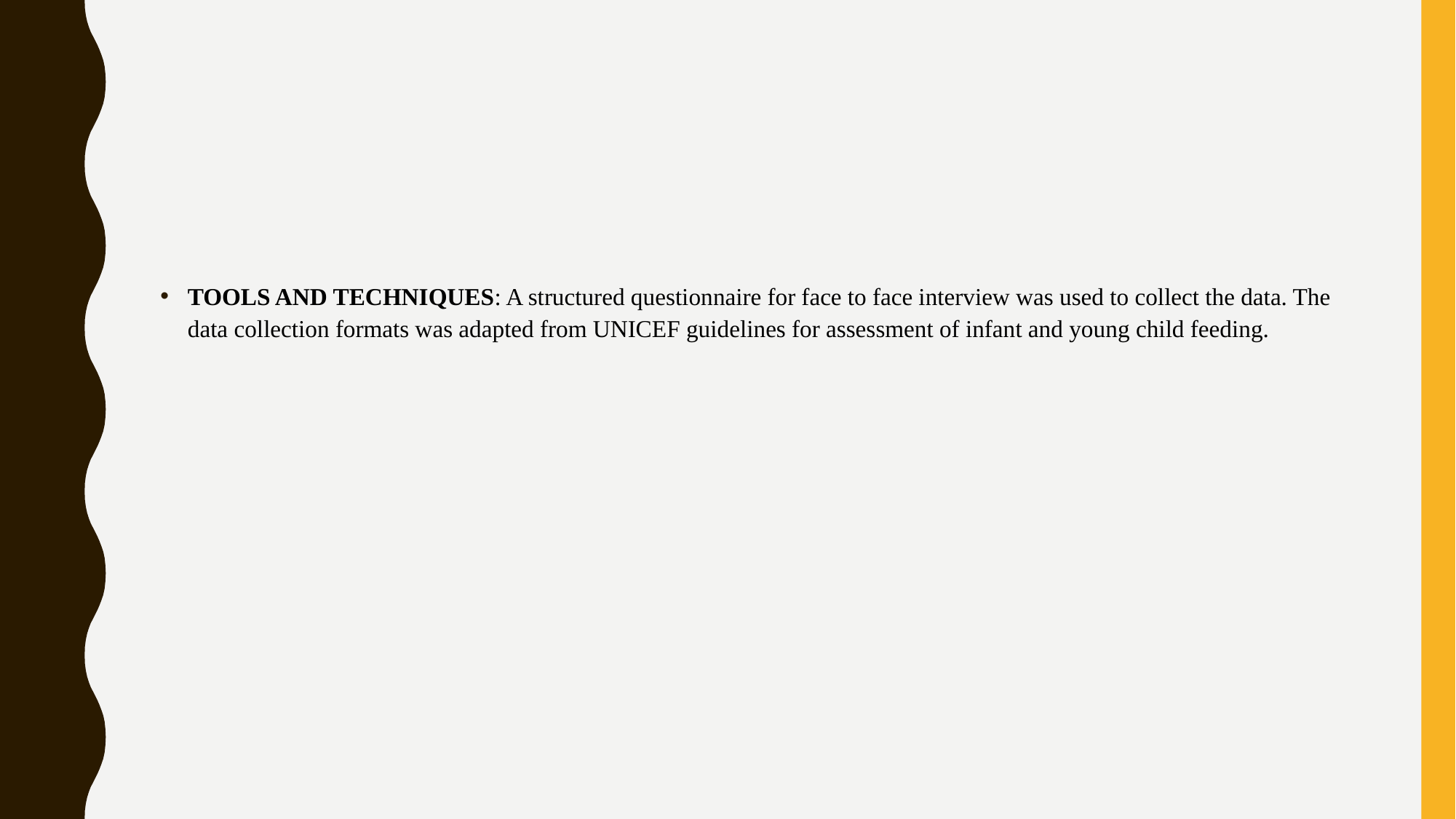

#
TOOLS AND TECHNIQUES: A structured questionnaire for face to face interview was used to collect the data. The data collection formats was adapted from UNICEF guidelines for assessment of infant and young child feeding.